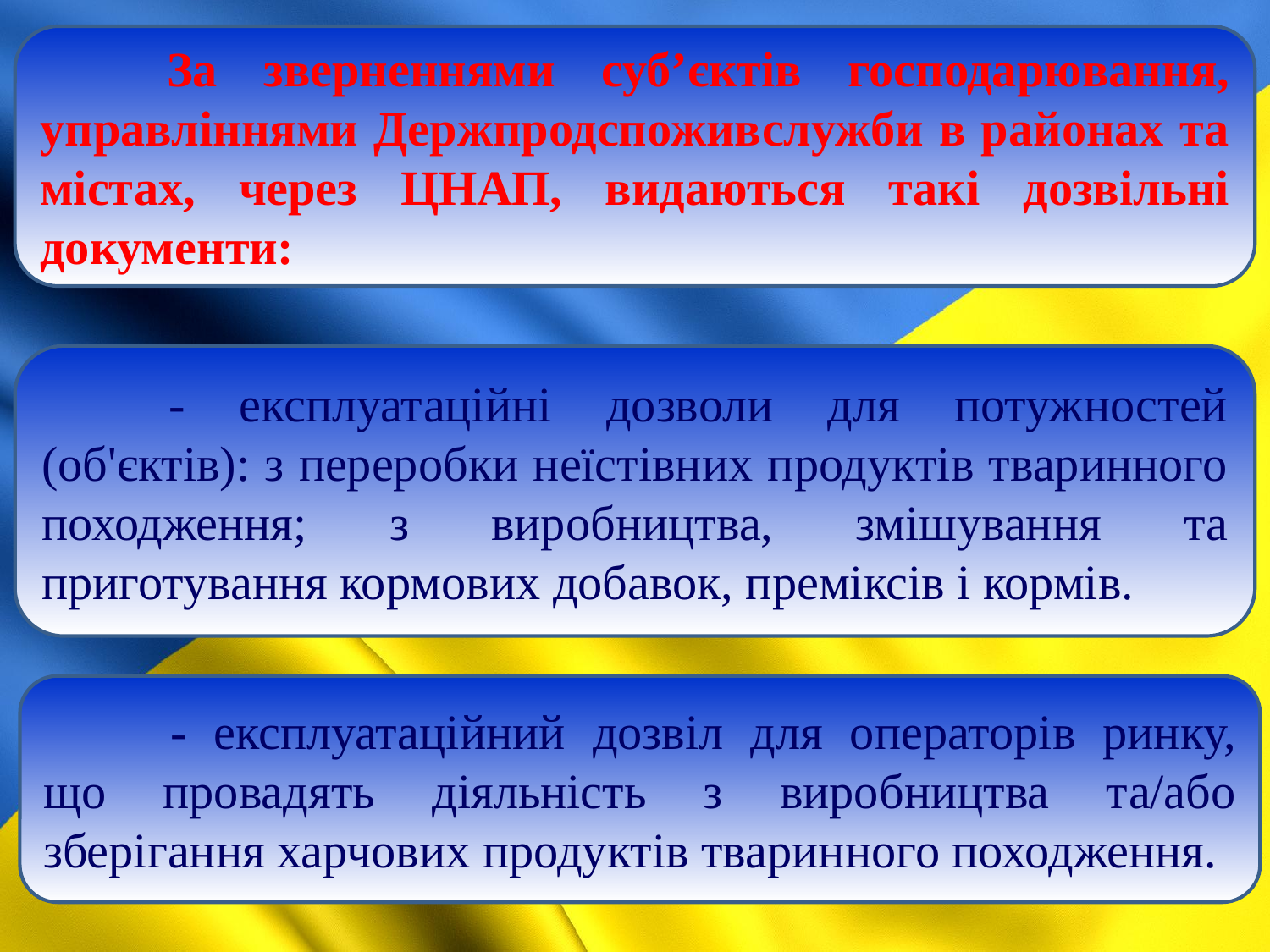

За зверненнями суб’єктів господарювання, управліннями Держпродспоживслужби в районах та містах, через ЦНАП, видаються такі дозвільні документи:
	- експлуатаційні дозволи для потужностей (об'єктів): з переробки неїстівних продуктів тваринного походження; з виробництва, змішування та приготування кормових добавок, преміксів і кормів.
	- експлуатаційний дозвіл для операторів ринку, що провадять діяльність з виробництва та/або зберігання харчових продуктів тваринного походження.